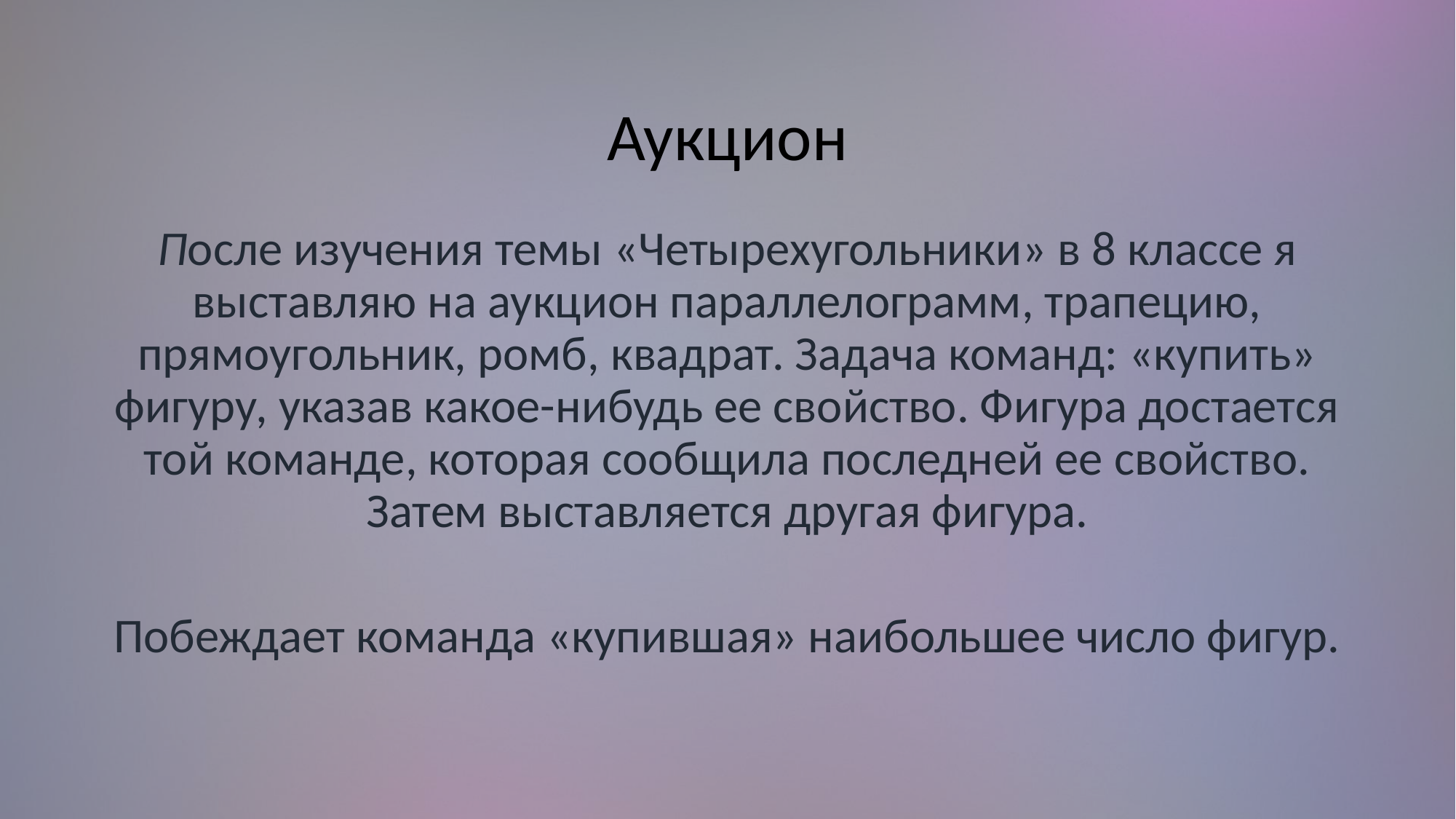

# Аукцион
После изучения темы «Четырехугольники» в 8 классе я выставляю на аукцион параллелограмм, трапецию, прямоугольник, ромб, квадрат. Задача команд: «купить» фигуру, указав какое-нибудь ее свойство. Фигура достается той команде, которая сообщила последней ее свойство. Затем выставляется другая фигура.
Побеждает команда «купившая» наибольшее число фигур.